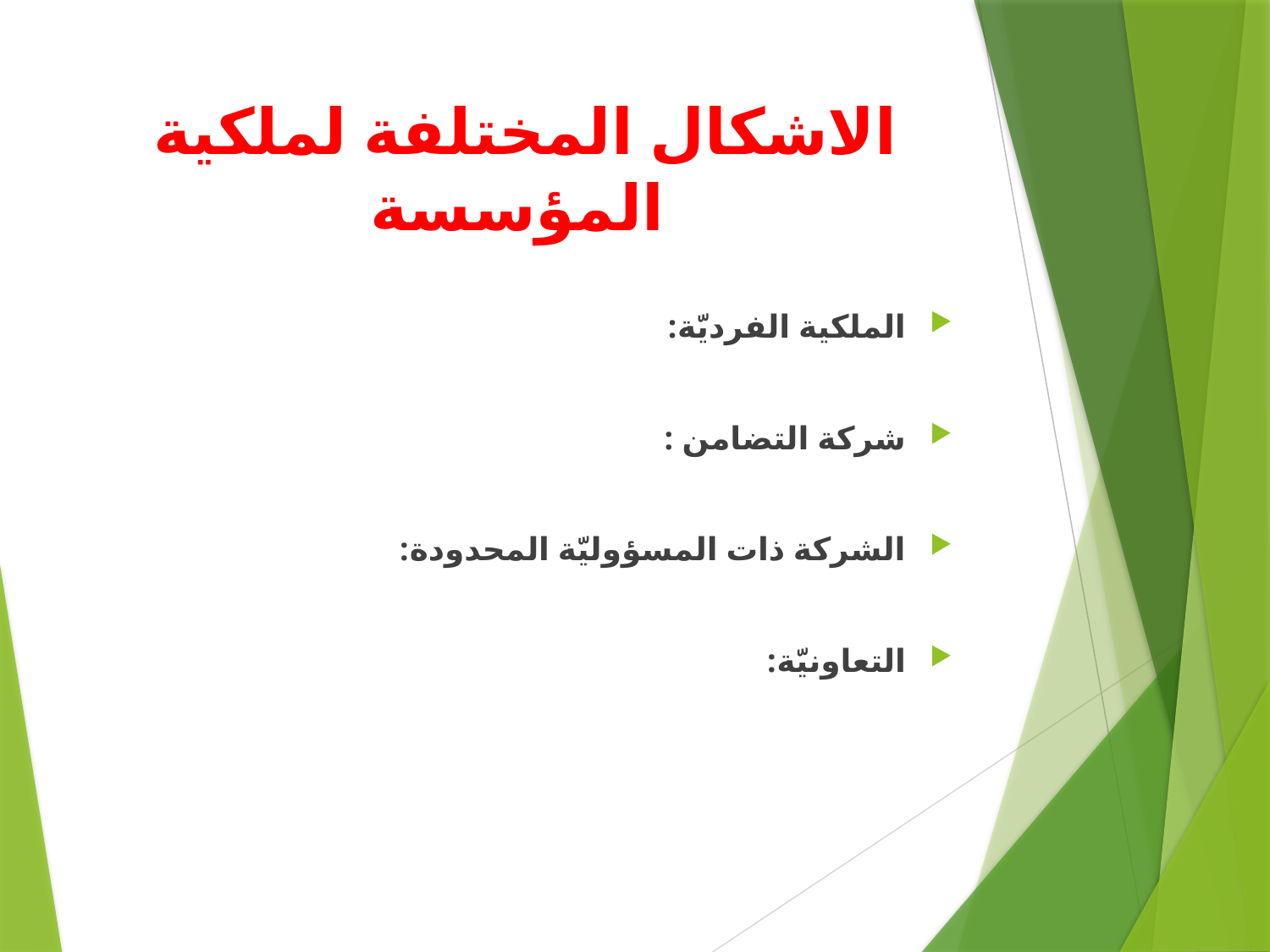

# الاشكال المختلفة لملكية المؤسسة
الملكية الفرديّة:

شركة التضامن :

الشركة ذات المسؤوليّة المحدودة:

التعاونيّة: